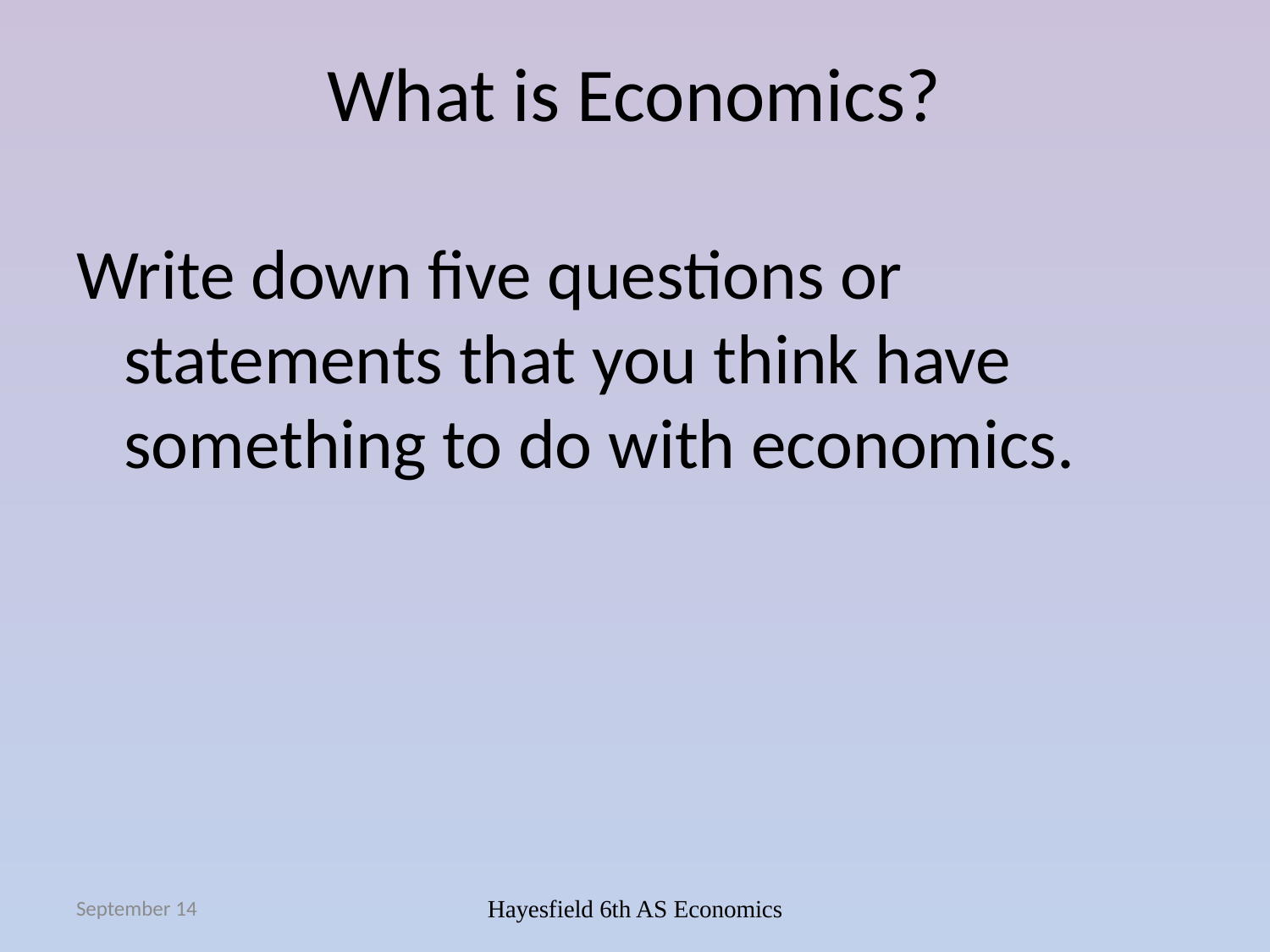

# What is Economics?
Write down five questions or statements that you think have something to do with economics.
September 14
Hayesfield 6th AS Economics